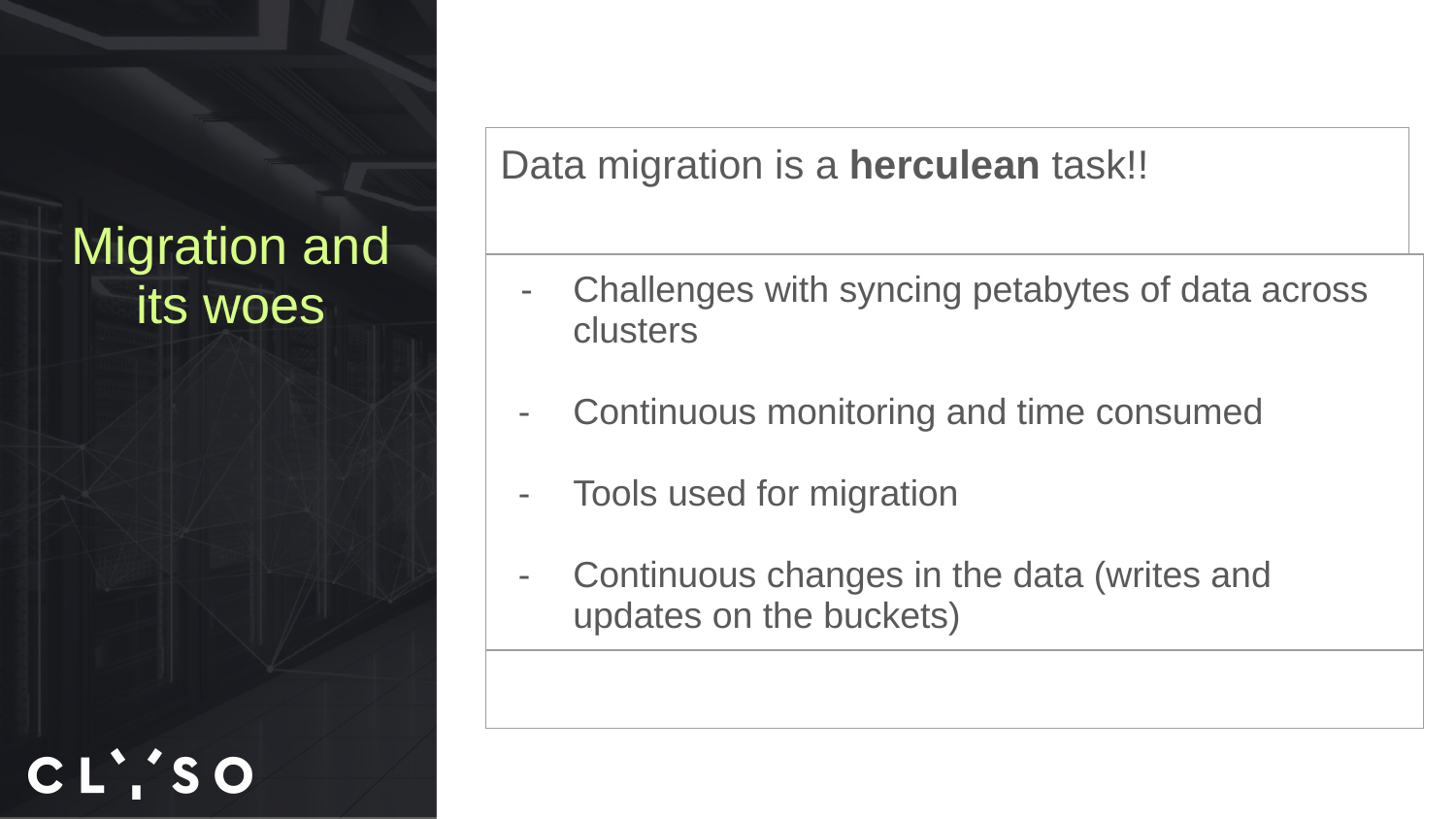

| Data migration is a herculean task!! |
| --- |
# Migration and its woes
| Challenges with syncing petabytes of data across clusters Continuous monitoring and time consumed Tools used for migration Continuous changes in the data (writes and updates on the buckets) |
| --- |
|  |